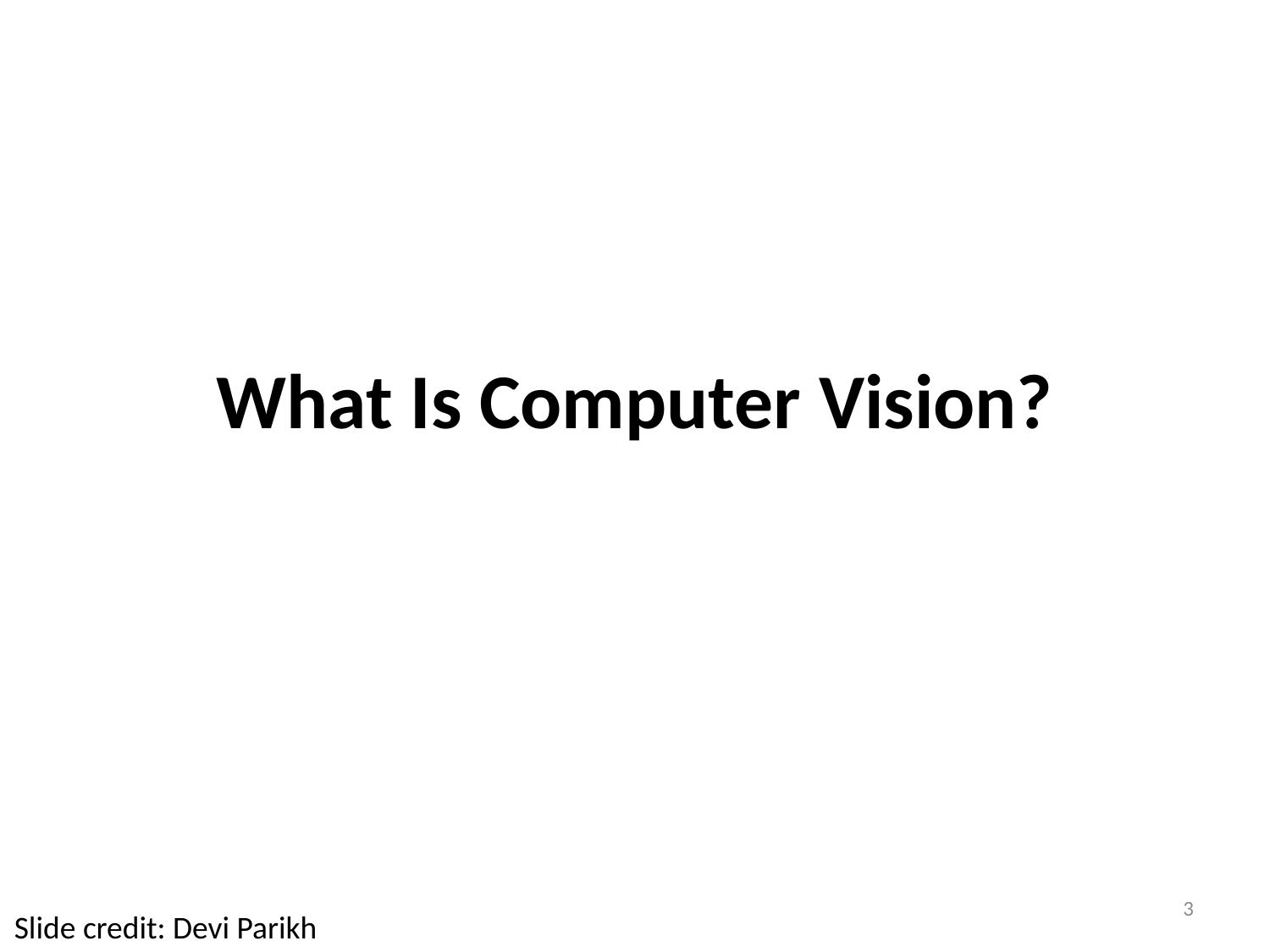

# What Is Computer Vision?
3
Slide credit: Devi Parikh